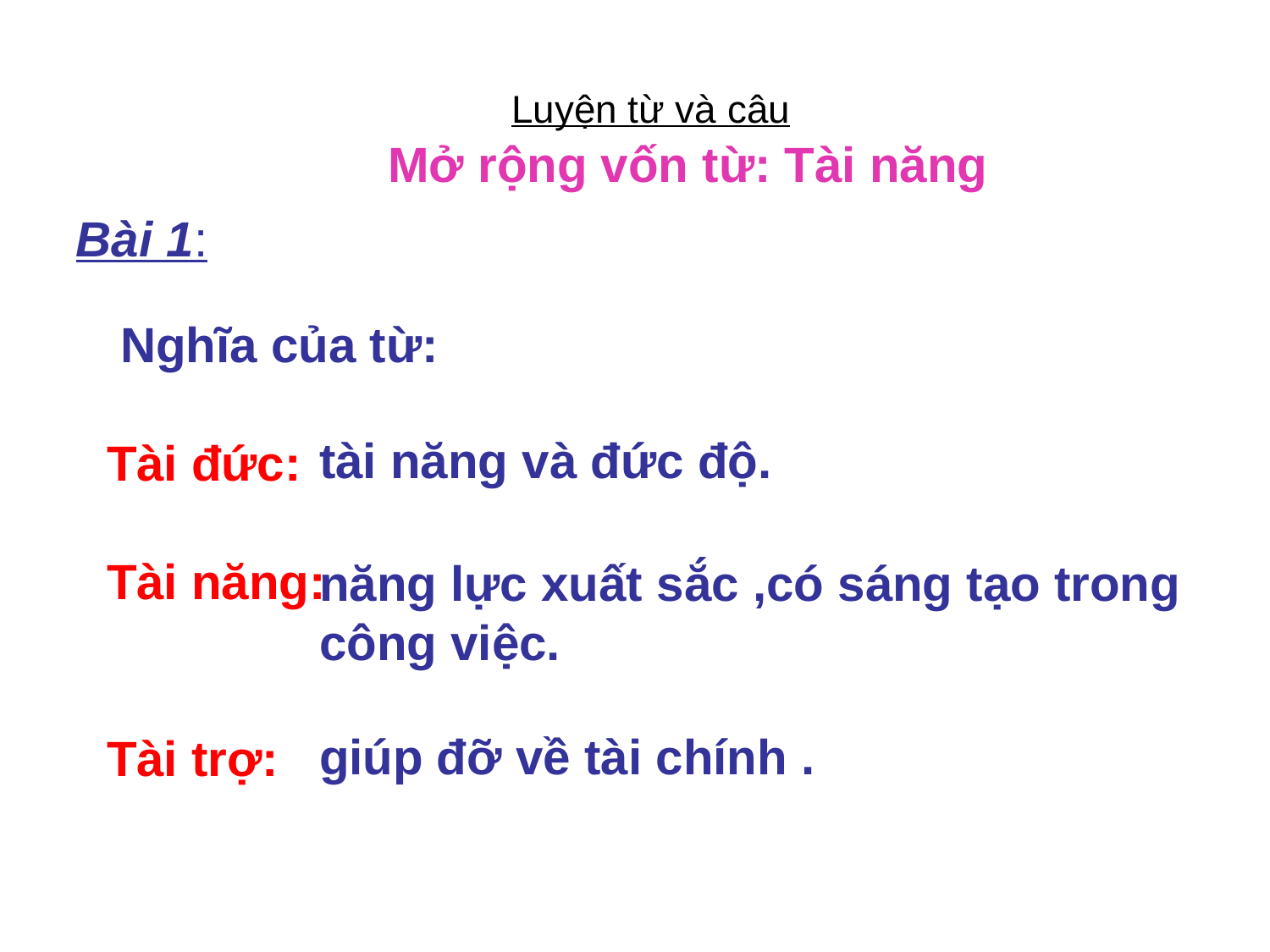

Luyện từ và câu
Mở rộng vốn từ: Tài năng
Bài 1:

    Nghĩa của từ:

   Tài đức:

   Tài năng:

   Tài trợ:
tài năng và đức độ.
năng lực xuất sắc ,có sáng tạo trong công việc.

giúp đỡ về tài chính .